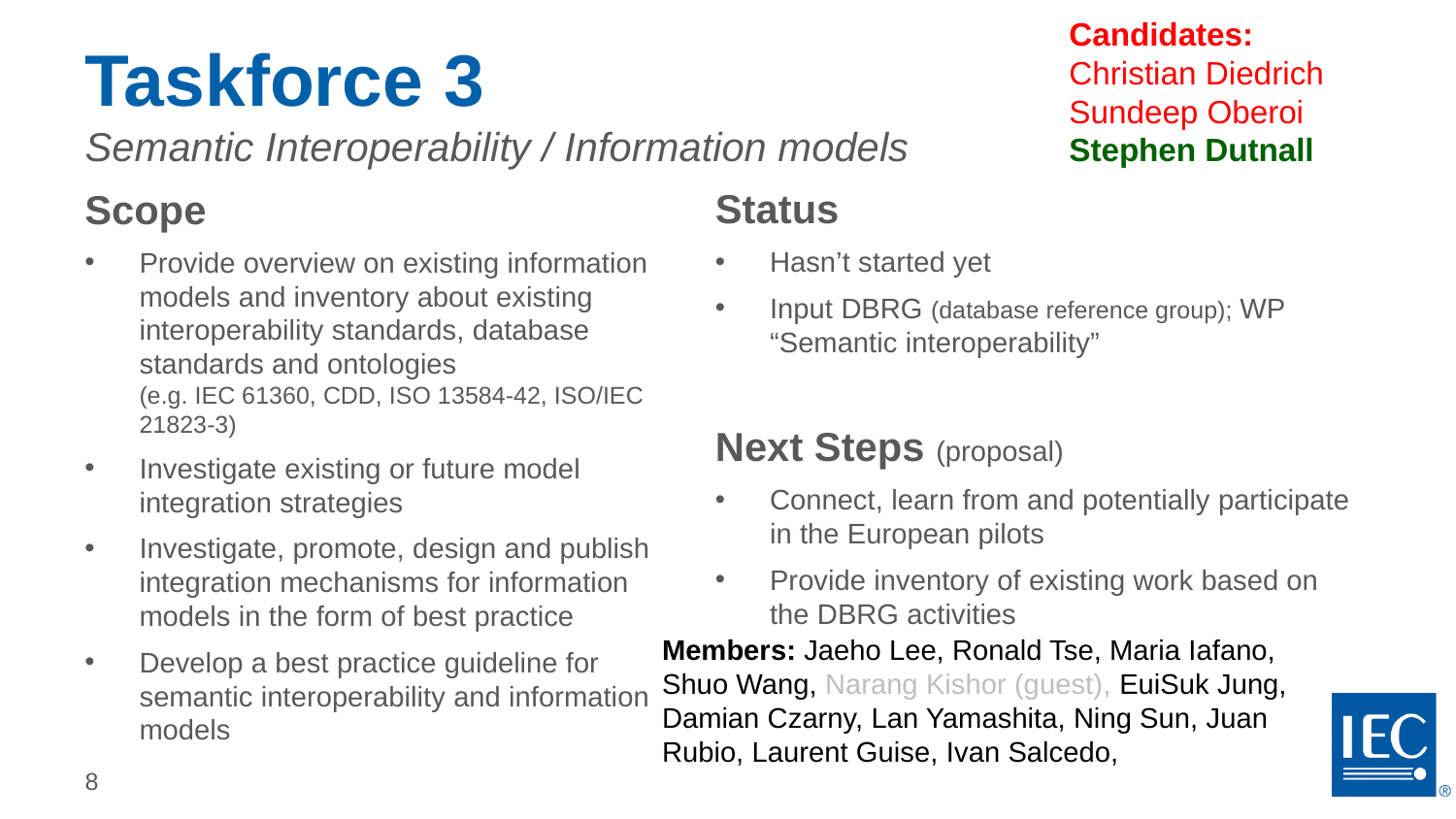

Candidates:
Christian Diedrich
Sundeep Oberoi
Stephen Dutnall
# Taskforce 3 Semantic Interoperability / Information models
Status
Hasn’t started yet
Input DBRG (database reference group); WP “Semantic interoperability”

Next Steps (proposal)
Connect, learn from and potentially participate in the European pilots
Provide inventory of existing work based on the DBRG activities

Scope
Provide overview on existing information models and inventory about existing interoperability standards, database standards and ontologies
(e.g. IEC 61360, CDD, ISO 13584-42, ISO/IEC 21823-3)
Investigate existing or future model integration strategies
Investigate, promote, design and publish integration mechanisms for information models in the form of best practice
Develop a best practice guideline for semantic interoperability and information models
Members: Jaeho Lee, Ronald Tse, Maria Iafano, Shuo Wang, Narang Kishor (guest), EuiSuk Jung, Damian Czarny, Lan Yamashita, Ning Sun, Juan Rubio, Laurent Guise, Ivan Salcedo,

8